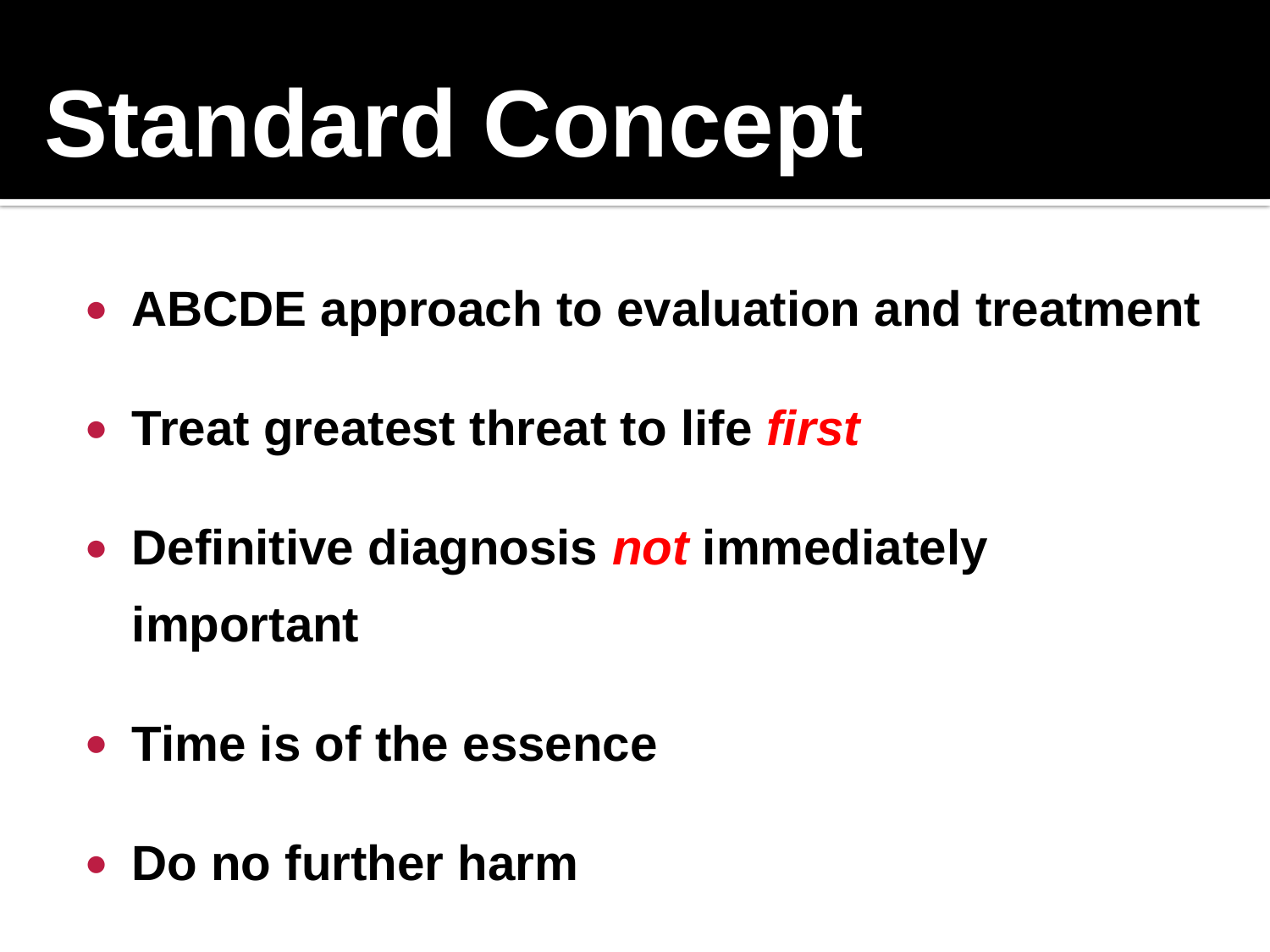

# Standard Concept
ABCDE approach to evaluation and treatment
Treat greatest threat to life first
Definitive diagnosis not immediately important
Time is of the essence
Do no further harm